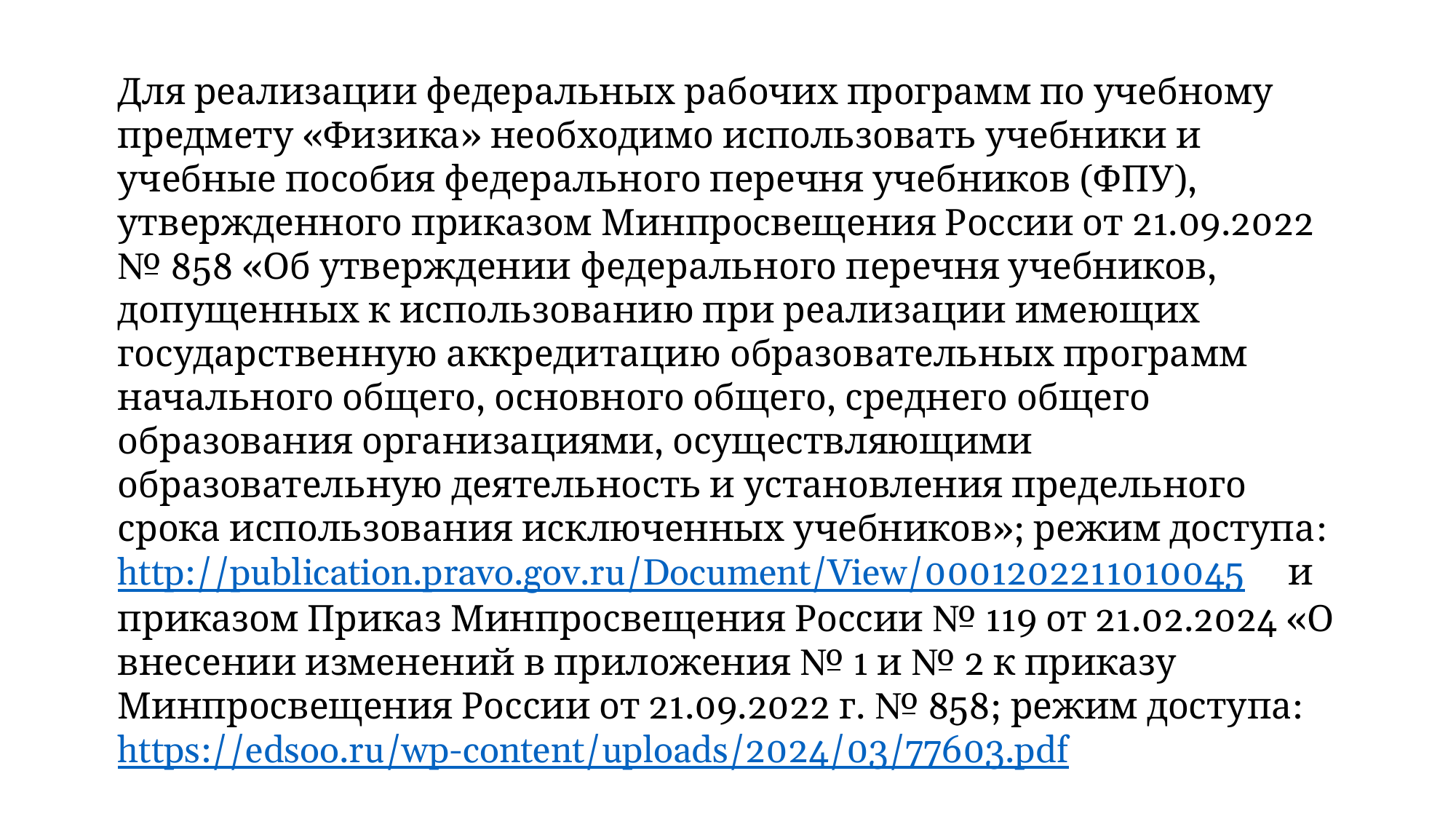

Для реализации федеральных рабочих программ по учебному предмету «Физика» необходимо использовать учебники и учебные пособия федерального перечня учебников (ФПУ), утвержденного приказом Минпросвещения России от 21.09.2022 № 858 «Об утверждении федерального перечня учебников, допущенных к использованию при реализации имеющих государственную аккредитацию образовательных программ начального общего, основного общего, среднего общего образования организациями, осуществляющими образовательную деятельность и установления предельного срока использования исключенных учебников»; режим доступа: http://publication.pravo.gov.ru/Document/View/0001202211010045     и приказом Приказ Минпросвещения России № 119 от 21.02.2024 «О внесении изменений в приложения № 1 и № 2 к приказу Минпросвещения России от 21.09.2022 г. № 858; режим доступа: https://edsoo.ru/wp-content/uploads/2024/03/77603.pdf